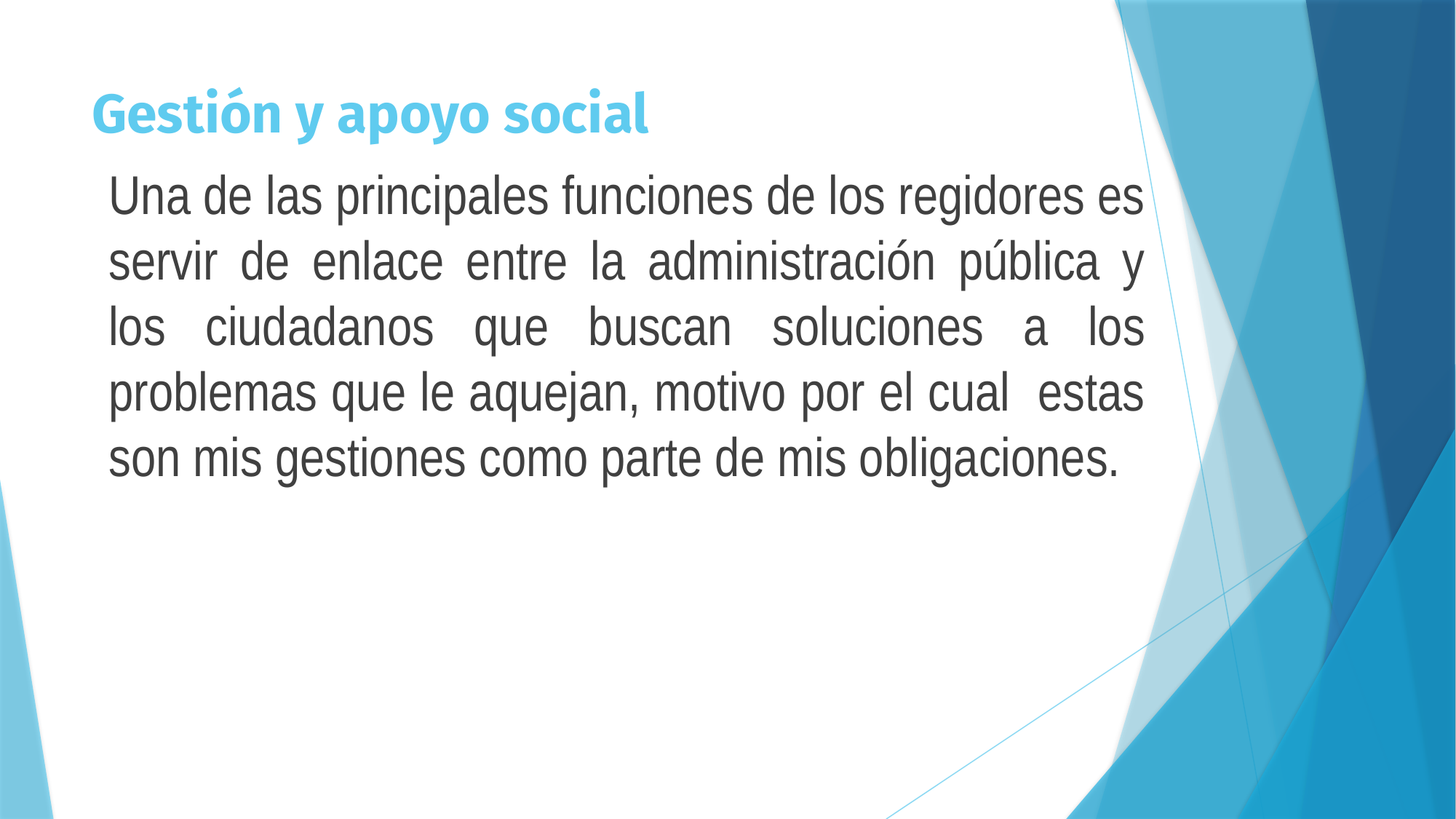

# Gestión y apoyo social
Una de las principales funciones de los regidores es servir de enlace entre la administración pública y los ciudadanos que buscan soluciones a los problemas que le aquejan, motivo por el cual  estas son mis gestiones como parte de mis obligaciones.